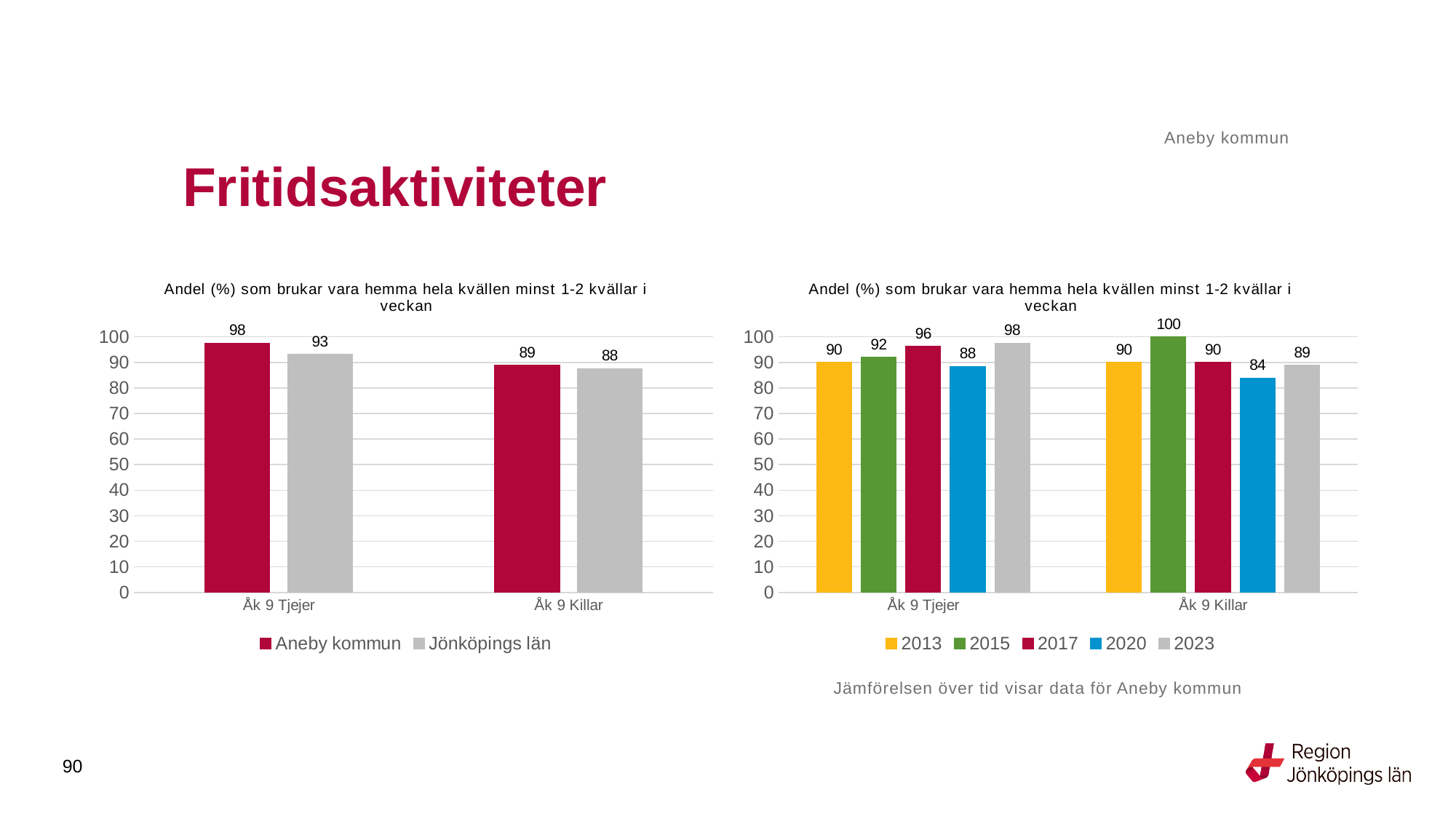

Aneby kommun
# Fritidsaktiviteter

### Chart: Andel (%) som brukar vara hemma hela kvällen minst 1-2 kvällar i veckan

| Category | Aneby kommun | Jönköpings län |
|---|---|---|
| Åk 9 Tjejer | 97.5 | 93.1102 |
| Åk 9 Killar | 88.8889 | 87.5683 |

### Chart: Andel (%) som brukar vara hemma hela kvällen minst 1-2 kvällar i veckan

| Category | 2013 | 2015 | 2017 | 2020 | 2023 |
|---|---|---|---|---|---|
| Åk 9 Tjejer | 90.0 | 92.0 | 96.2963 | 88.4615 | 97.5 |
| Åk 9 Killar | 90.0 | 100.0 | 90.0 | 83.871 | 88.8889 |
Jämförelsen över tid visar data för Aneby kommun
90